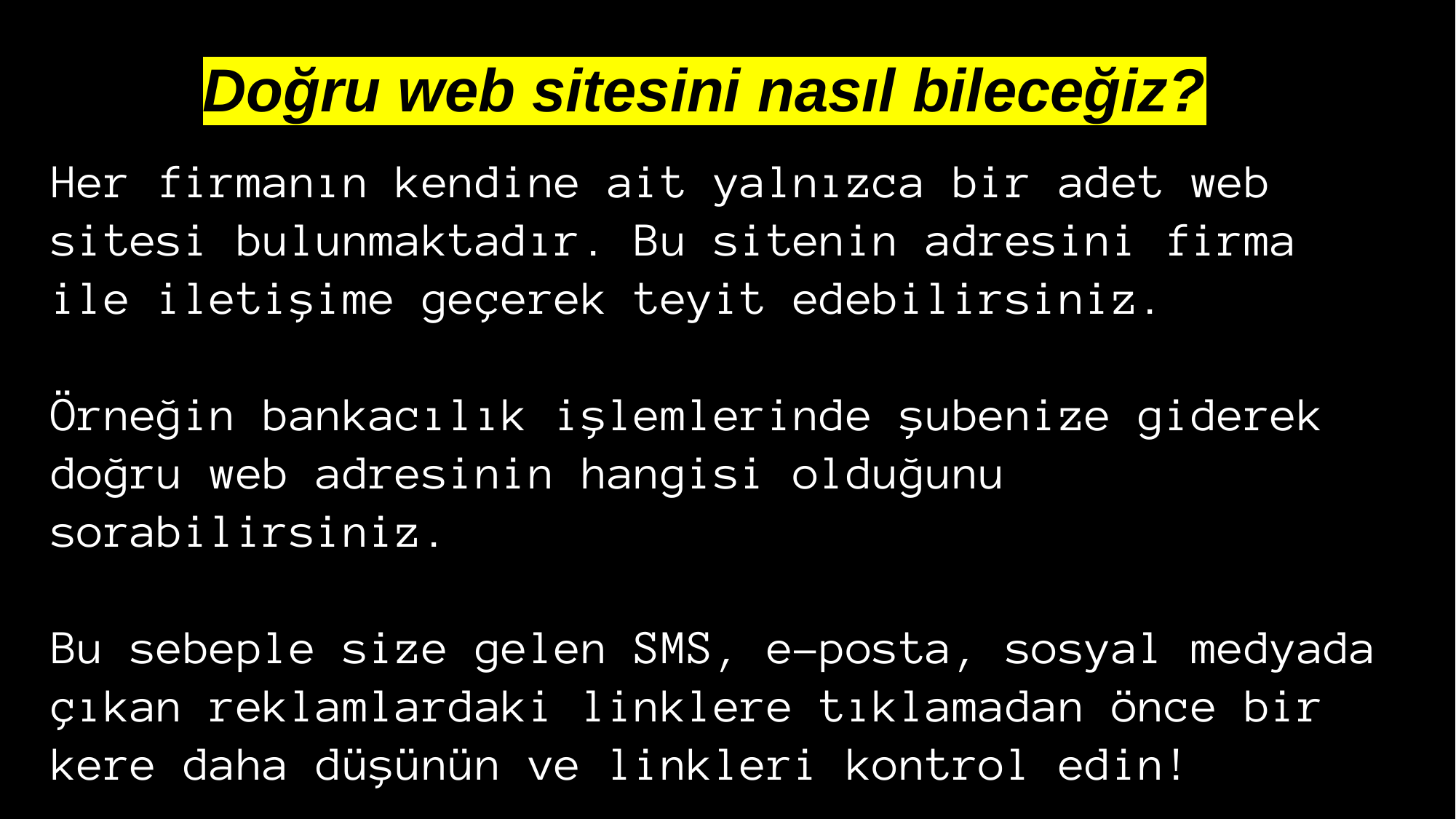

Doğru web sitesini nasıl bileceğiz?
Her firmanın kendine ait yalnızca bir adet web sitesi bulunmaktadır. Bu sitenin adresini firma ile iletişime geçerek teyit edebilirsiniz.

Örneğin bankacılık işlemlerinde şubenize giderek doğru web adresinin hangisi olduğunu sorabilirsiniz.

Bu sebeple size gelen SMS, e-posta, sosyal medyada çıkan reklamlardaki linklere tıklamadan önce bir kere daha düşünün ve linkleri kontrol edin!